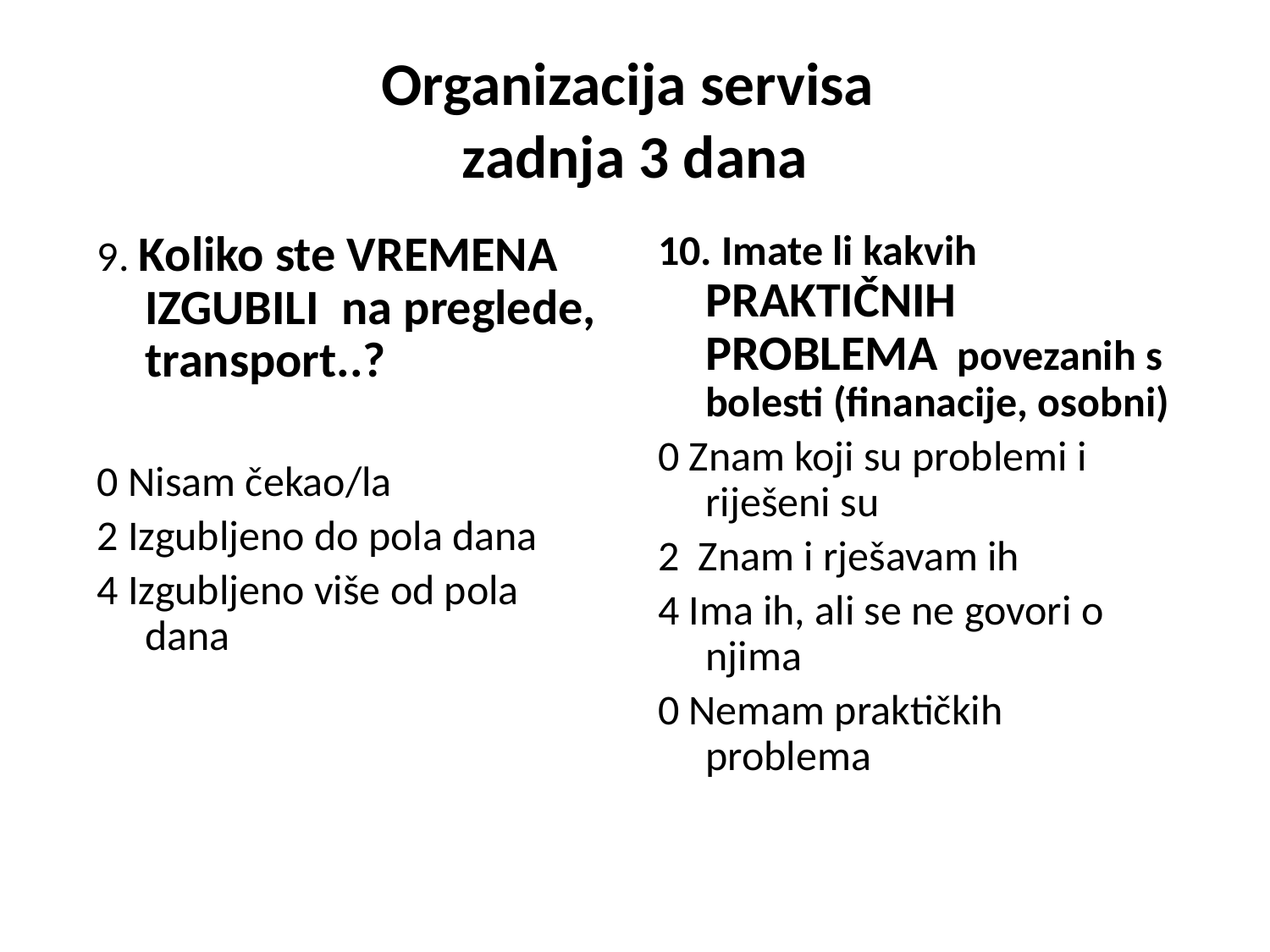

# Organizacija servisa zadnja 3 dana
9. Koliko ste VREMENA IZGUBILI  na preglede, transport..?

0 Nisam čekao/la
2 Izgubljeno do pola dana
4 Izgubljeno više od pola dana
10. Imate li kakvih PRAKTIČNIH PROBLEMA  povezanih s bolesti (finanacije, osobni)
0 Znam koji su problemi i riješeni su
2  Znam i rješavam ih
4 Ima ih, ali se ne govori o njima
0 Nemam praktičkih problema